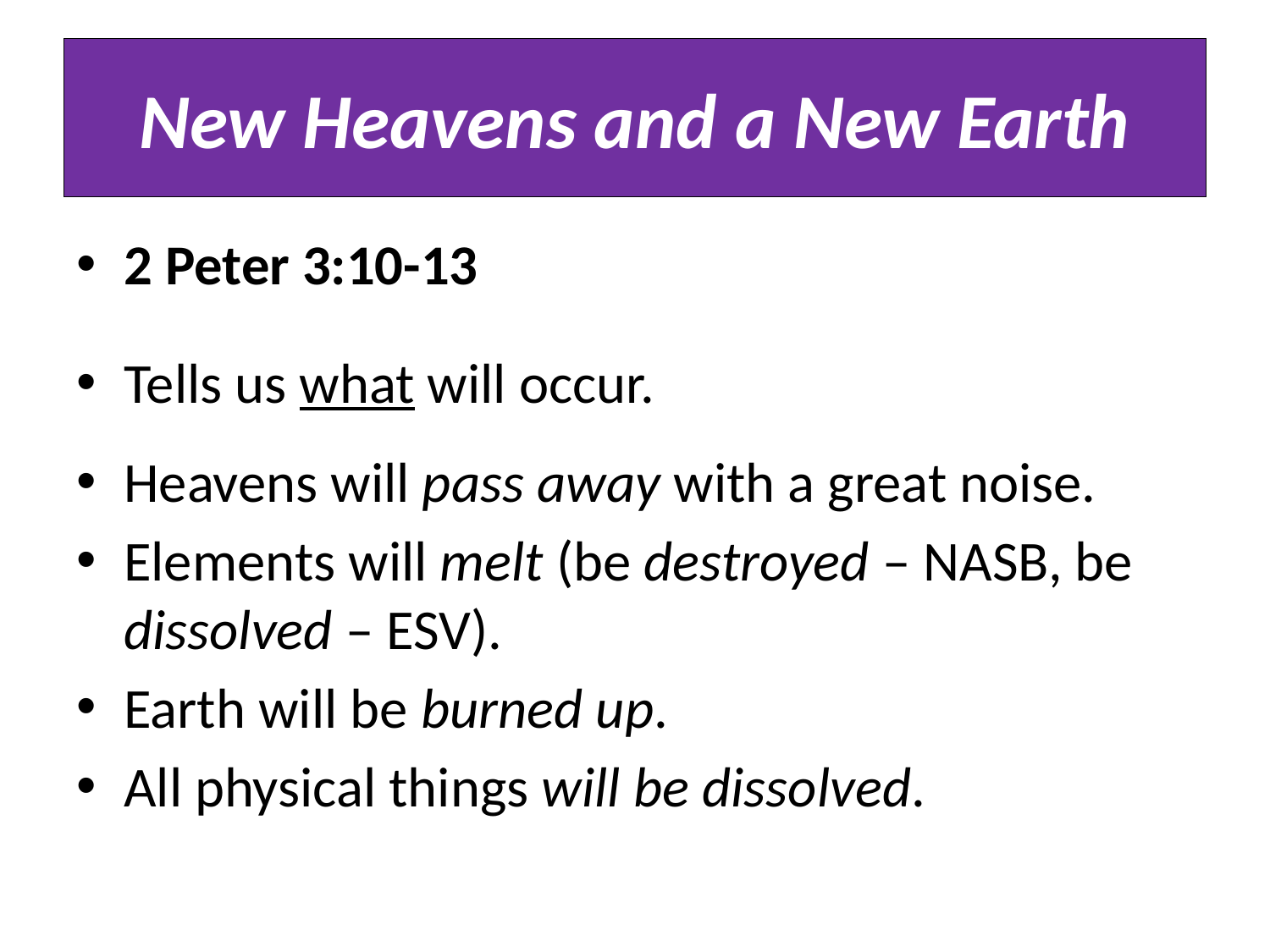

# New Heavens and a New Earth
2 Peter 3:10-13

Tells us what will occur.

Heavens will pass away with a great noise.
Elements will melt (be destroyed – NASB, be dissolved – ESV).
Earth will be burned up.
All physical things will be dissolved.